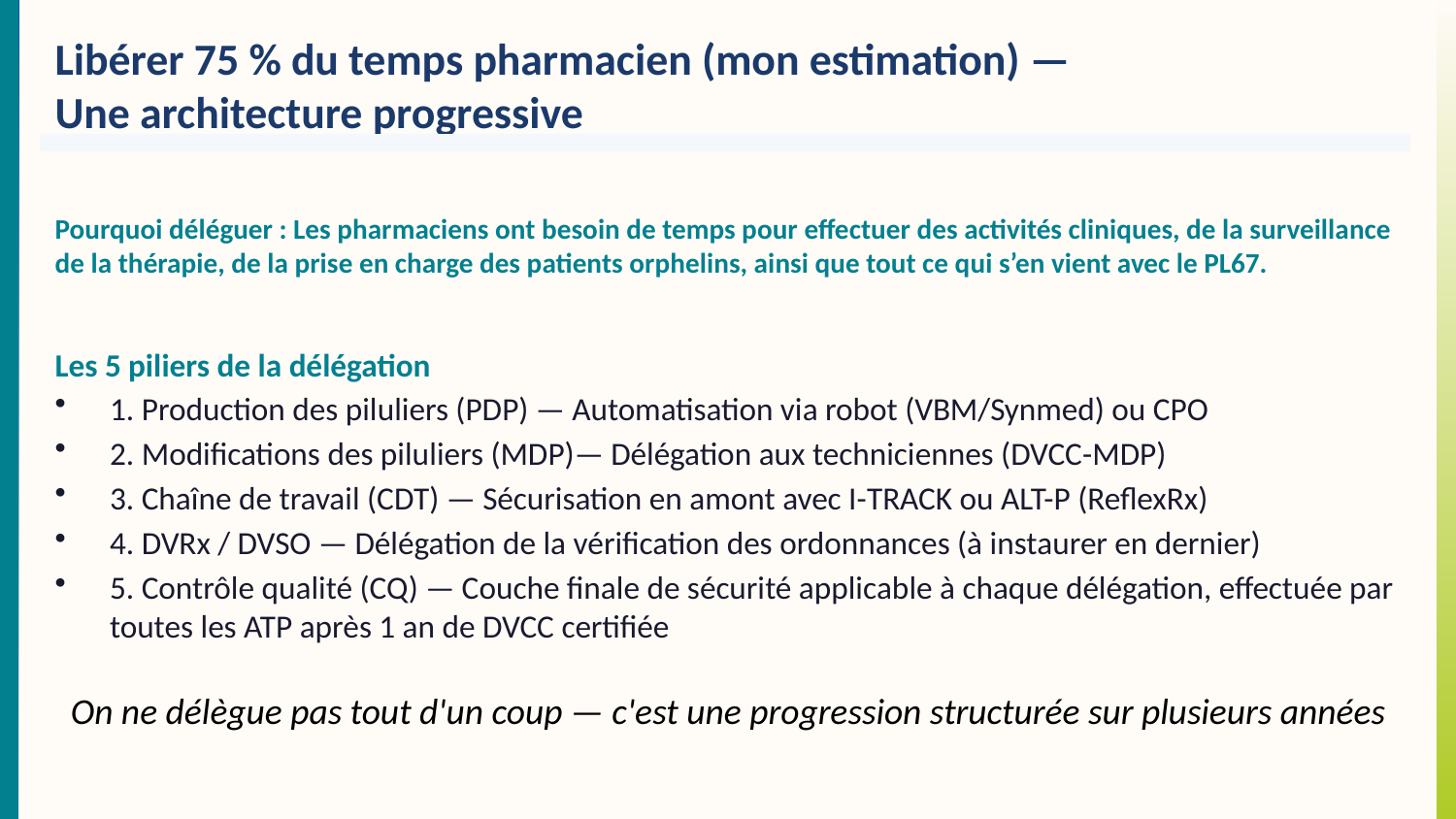

Libérer 75 % du temps pharmacien (mon estimation) —
Une architecture progressive[6,9]

Pourquoi déléguer : Les pharmaciens ont besoin de temps pour effectuer des activités cliniques, de la surveillance de la thérapie, de la prise en charge des patients orphelins, ainsi que tout ce qui s’en vient avec le PL67.

Les 5 piliers de la délégation
1. Production des piluliers (PDP) — Automatisation via robot (VBM/Synmed) ou CPO
2. Modifications des piluliers (MDP)— Délégation aux techniciennes (DVCC-MDP)
3. Chaîne de travail (CDT) — Sécurisation en amont avec I-TRACK ou ALT-P (ReflexRx)
4. DVRx / DVSO — Délégation de la vérification des ordonnances (à instaurer en dernier)
5. Contrôle qualité (CQ) — Couche finale de sécurité applicable à chaque délégation, effectuée par toutes les ATP après 1 an de DVCC certifiée

On ne délègue pas tout d'un coup — c'est une progression structurée sur plusieurs années